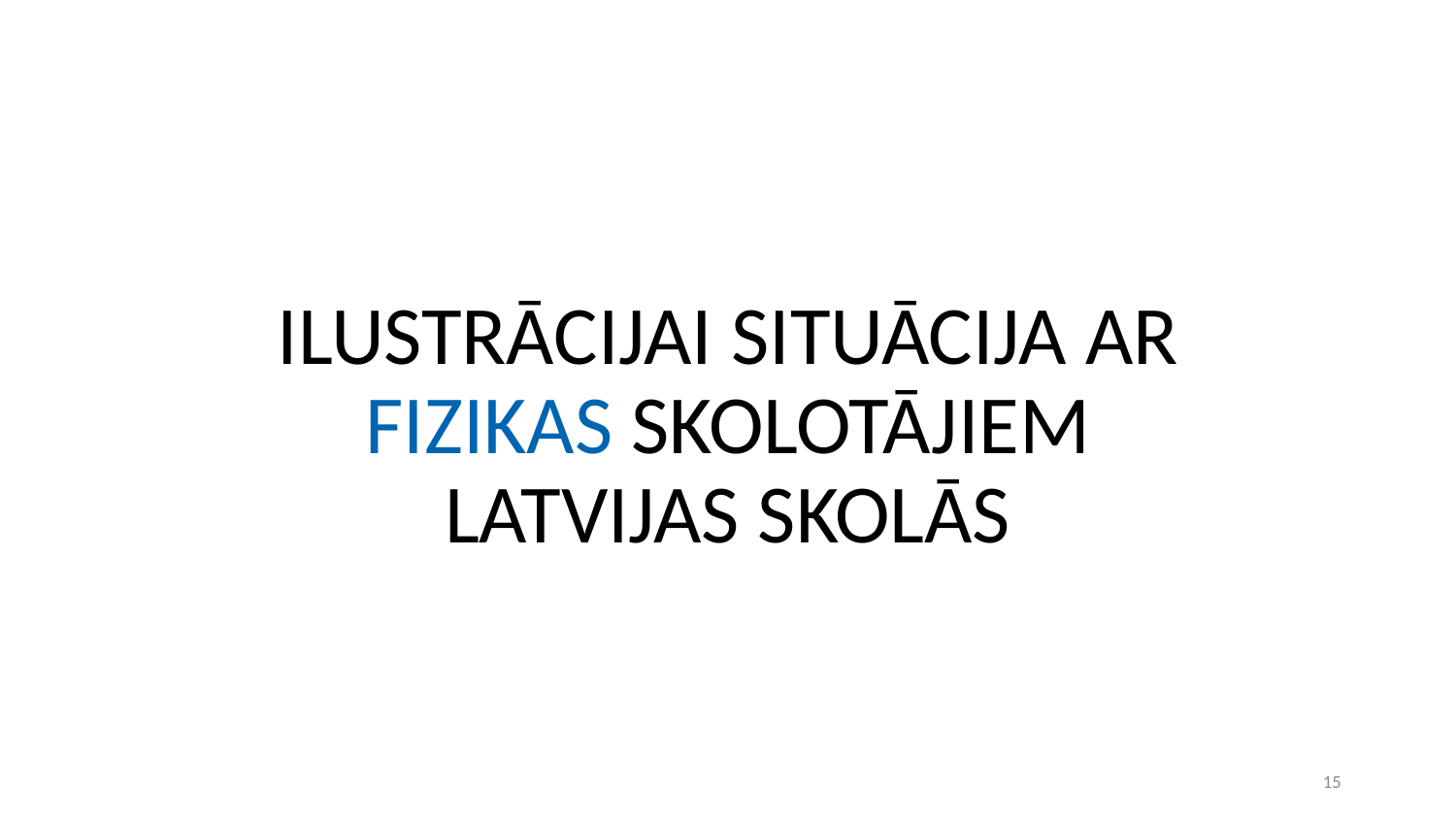

# ILUSTRĀCIJAI SITUĀCIJA AR FIZIKAS SKOLOTĀJIEM LATVIJAS SKOLĀS
15